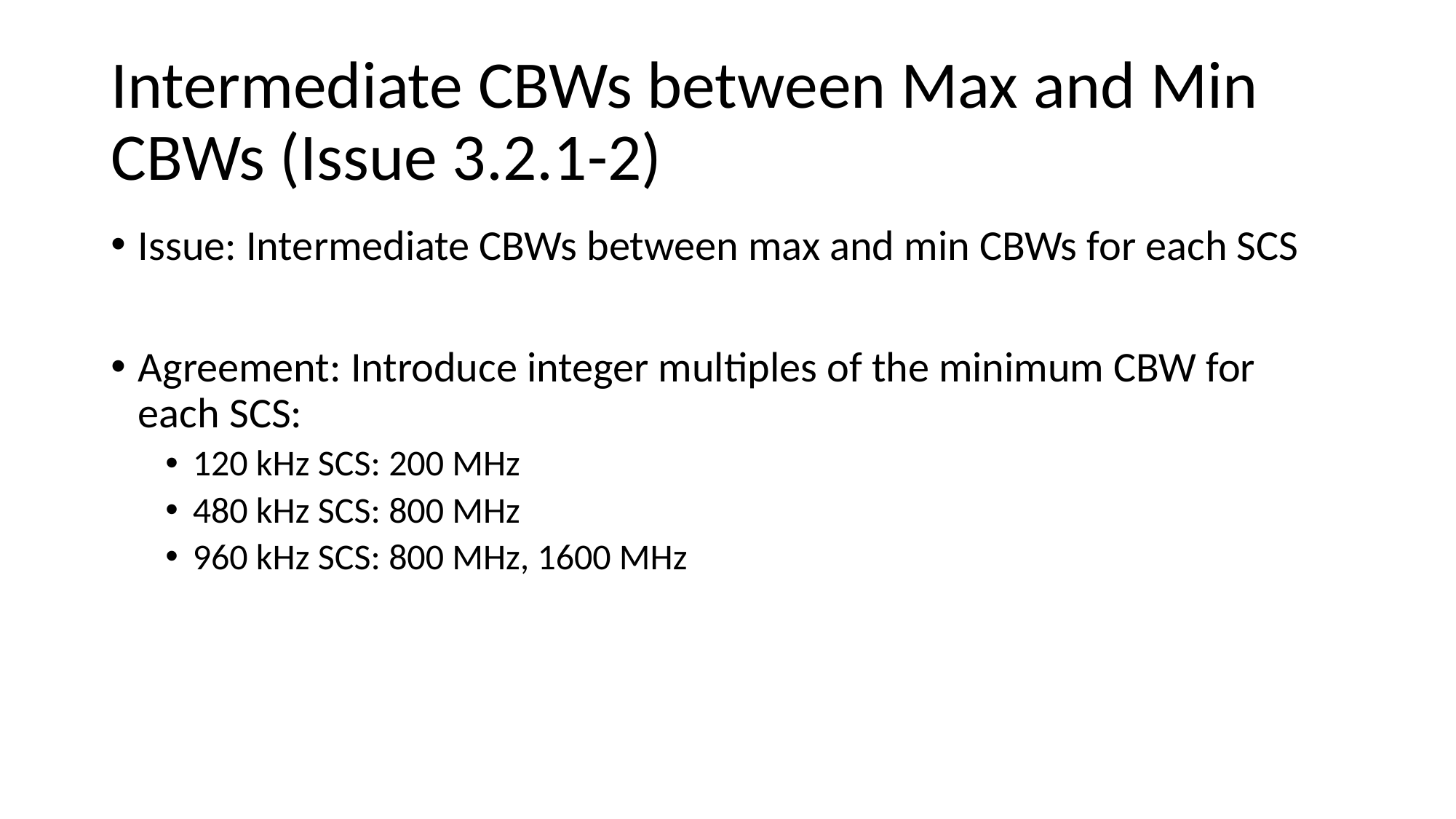

# Intermediate CBWs between Max and Min CBWs (Issue 3.2.1-2)
Issue: Intermediate CBWs between max and min CBWs for each SCS

Agreement: Introduce integer multiples of the minimum CBW for each SCS:
120 kHz SCS: 200 MHz
480 kHz SCS: 800 MHz
960 kHz SCS: 800 MHz, 1600 MHz